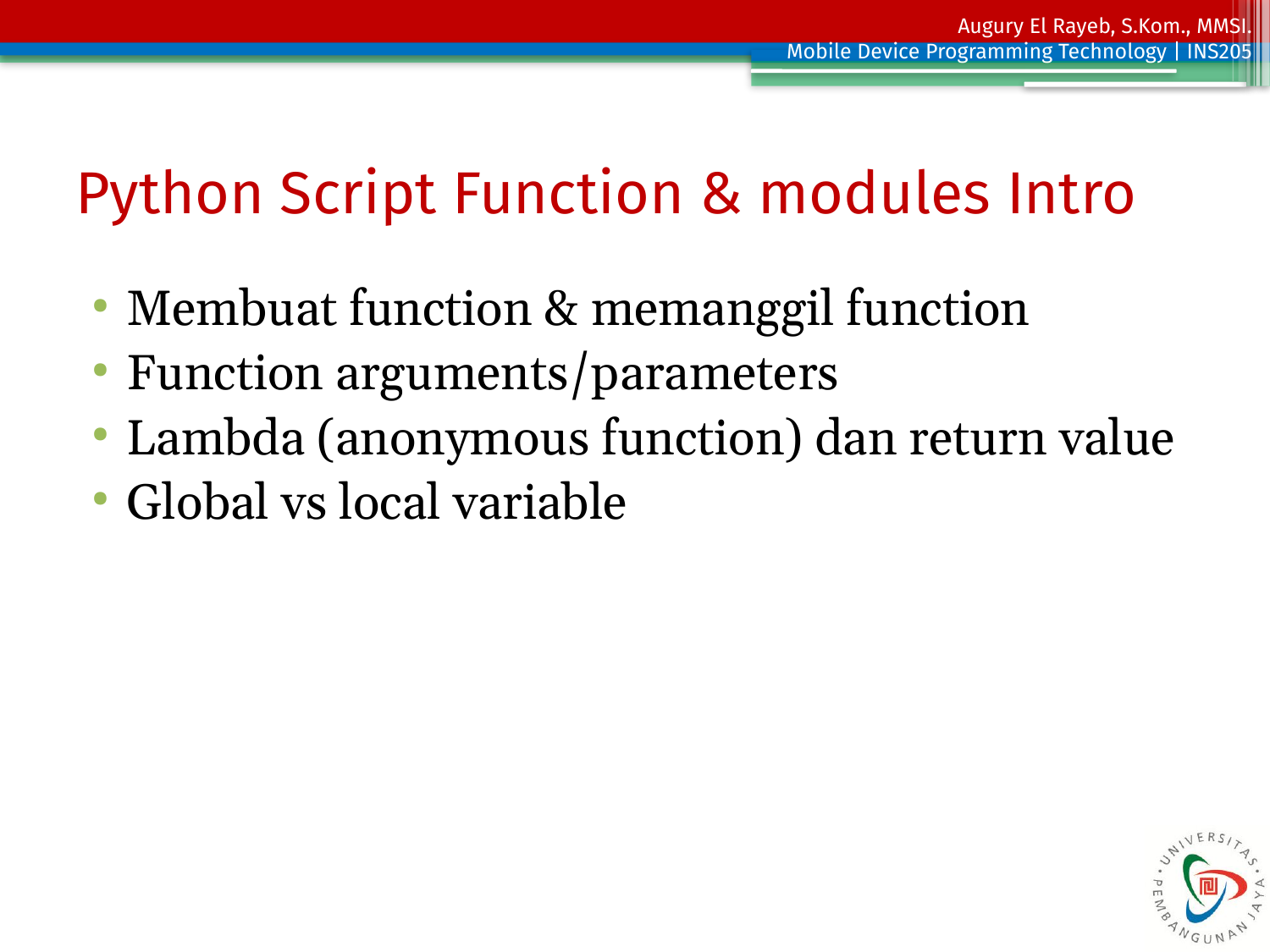

# Python Script Function & modules Intro
Membuat function & memanggil function
Function arguments/parameters
Lambda (anonymous function) dan return value
Global vs local variable